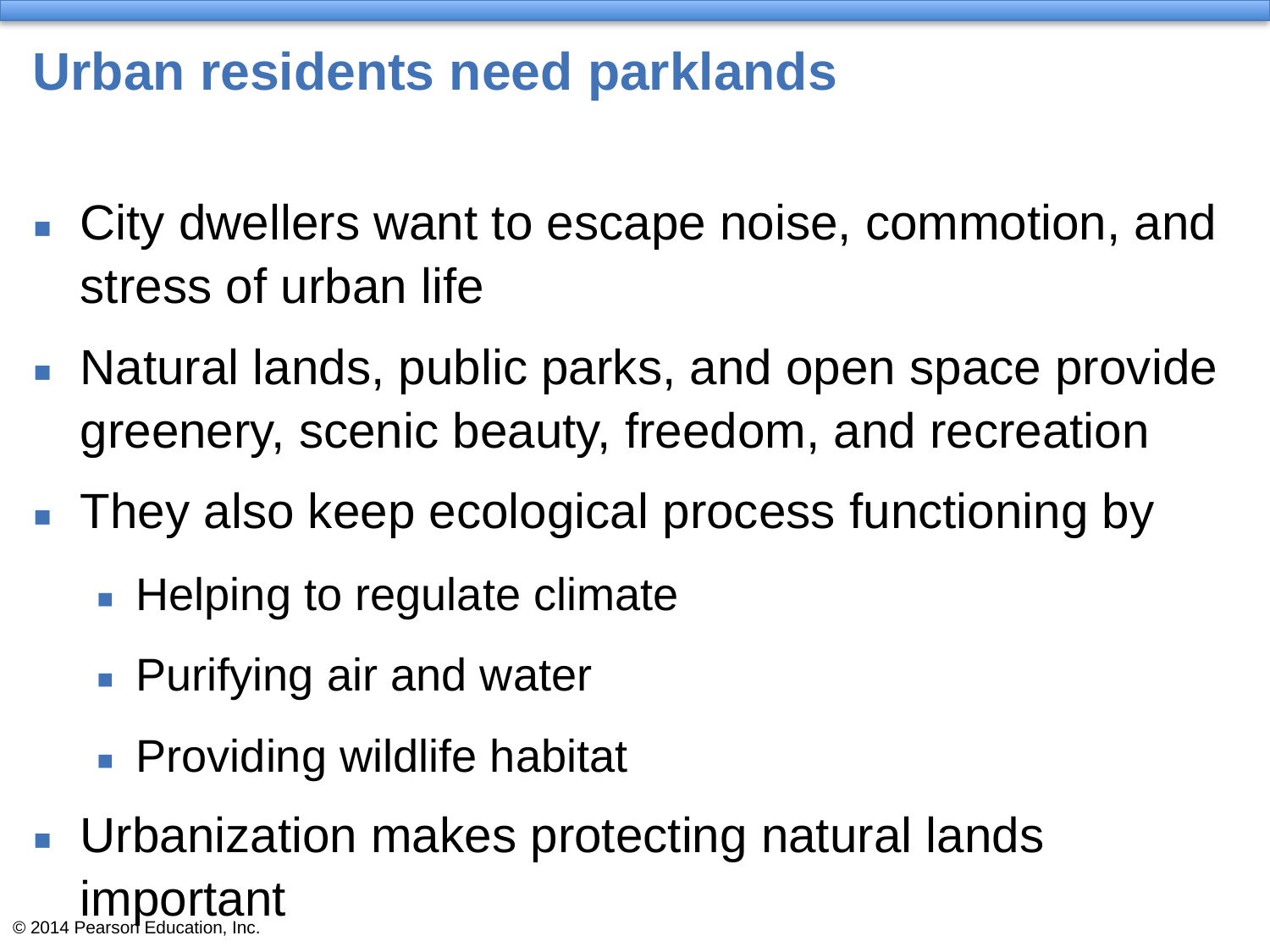

# Urban residents need parklands
City dwellers want to escape noise, commotion, and stress of urban life
Natural lands, public parks, and open space provide greenery, scenic beauty, freedom, and recreation
They also keep ecological process functioning by
Helping to regulate climate
Purifying air and water
Providing wildlife habitat
Urbanization makes protecting natural lands important
Urban dwellers become disconnected from nature